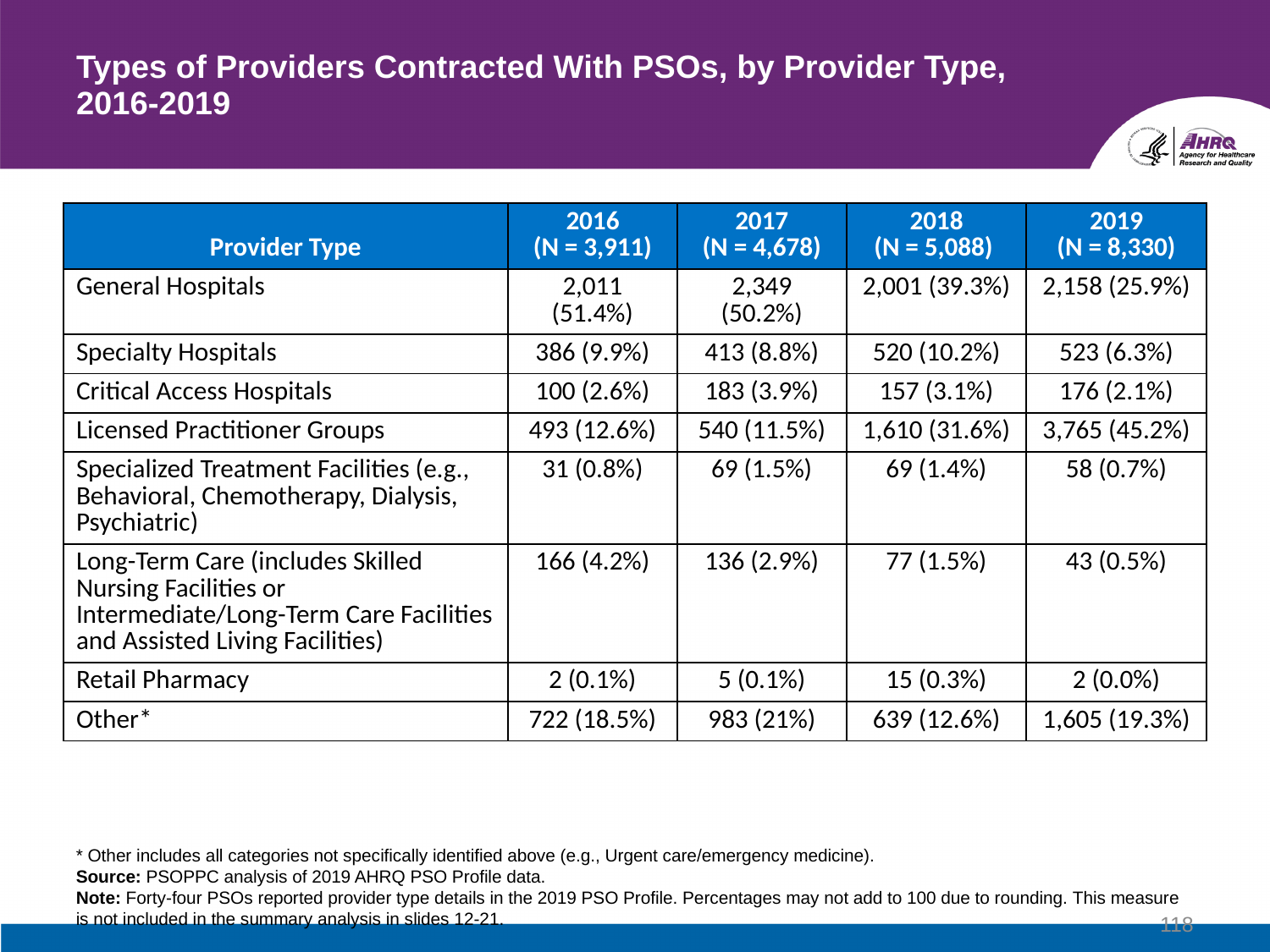

# Types of Providers Contracted With PSOs, by Provider Type, 2016-2019
| Provider Type | 2016 (N = 3,911) | 2017 (N = 4,678) | 2018 (N = 5,088) | 2019 (N = 8,330) |
| --- | --- | --- | --- | --- |
| General Hospitals | 2,011 (51.4%) | 2,349 (50.2%) | 2,001 (39.3%) | 2,158 (25.9%) |
| Specialty Hospitals | 386 (9.9%) | 413 (8.8%) | 520 (10.2%) | 523 (6.3%) |
| Critical Access Hospitals | 100 (2.6%) | 183 (3.9%) | 157 (3.1%) | 176 (2.1%) |
| Licensed Practitioner Groups | 493 (12.6%) | 540 (11.5%) | 1,610 (31.6%) | 3,765 (45.2%) |
| Specialized Treatment Facilities (e.g., Behavioral, Chemotherapy, Dialysis, Psychiatric) | 31 (0.8%) | 69 (1.5%) | 69 (1.4%) | 58 (0.7%) |
| Long-Term Care (includes Skilled Nursing Facilities or Intermediate/Long-Term Care Facilities and Assisted Living Facilities) | 166 (4.2%) | 136 (2.9%) | 77 (1.5%) | 43 (0.5%) |
| Retail Pharmacy | 2 (0.1%) | 5 (0.1%) | 15 (0.3%) | 2 (0.0%) |
| Other\* | 722 (18.5%) | 983 (21%) | 639 (12.6%) | 1,605 (19.3%) |
* Other includes all categories not specifically identified above (e.g., Urgent care/emergency medicine).
Source: PSOPPC analysis of 2019 AHRQ PSO Profile data.
Note: Forty-four PSOs reported provider type details in the 2019 PSO Profile. Percentages may not add to 100 due to rounding. This measure is not included in the summary analysis in slides 12-21.
118